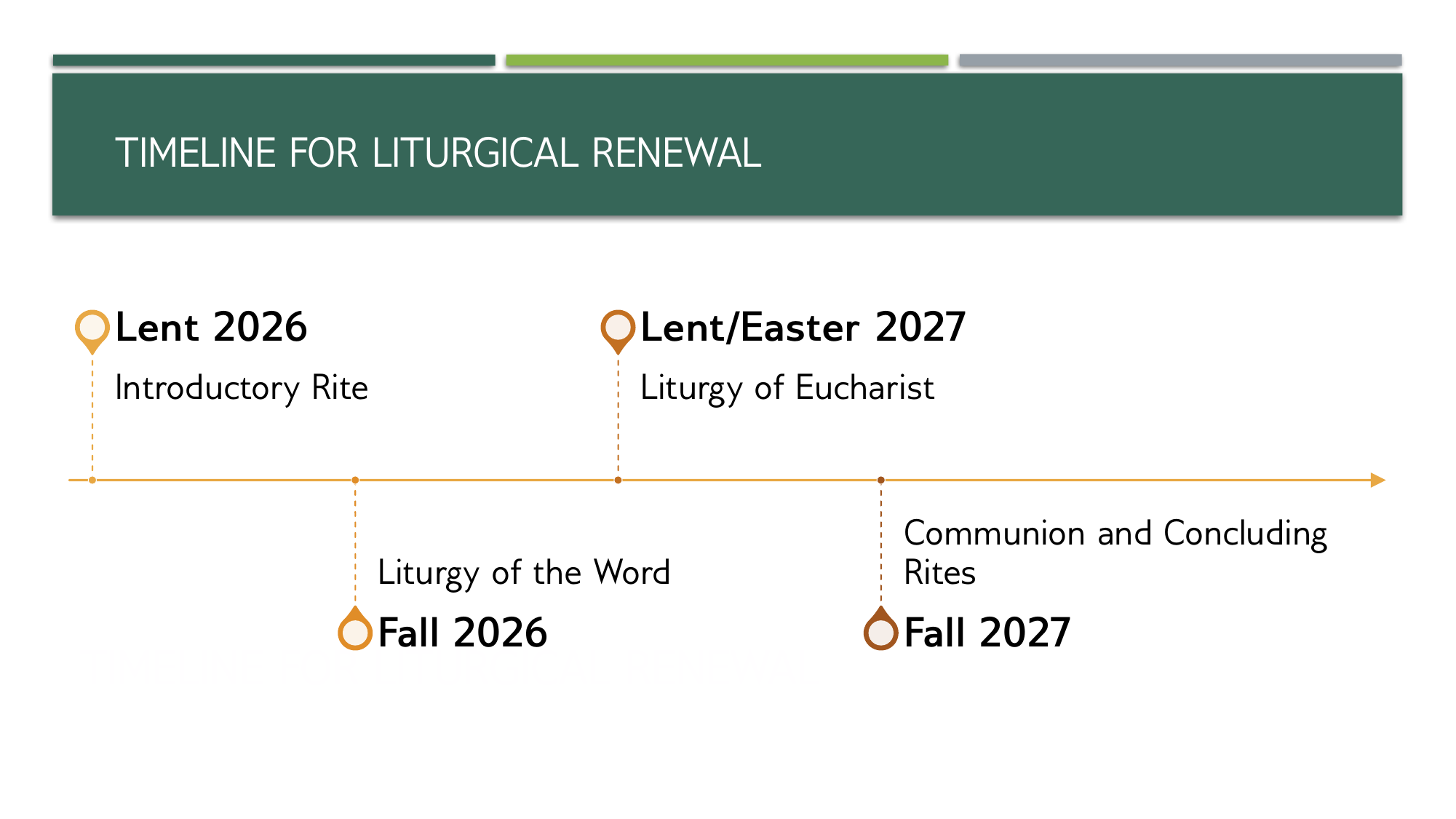

TIMELINE FOR LITURGICAL RENEWAL
Introductory Rite
Lent 2026
Liturgy of the Word
Fall 2026
Liturgy of Eucharist
Lent/Easter 2027
Communion and Concluding Rites
Fall 2027
# TIMELINE FOR LITURGICAL RENEWAL